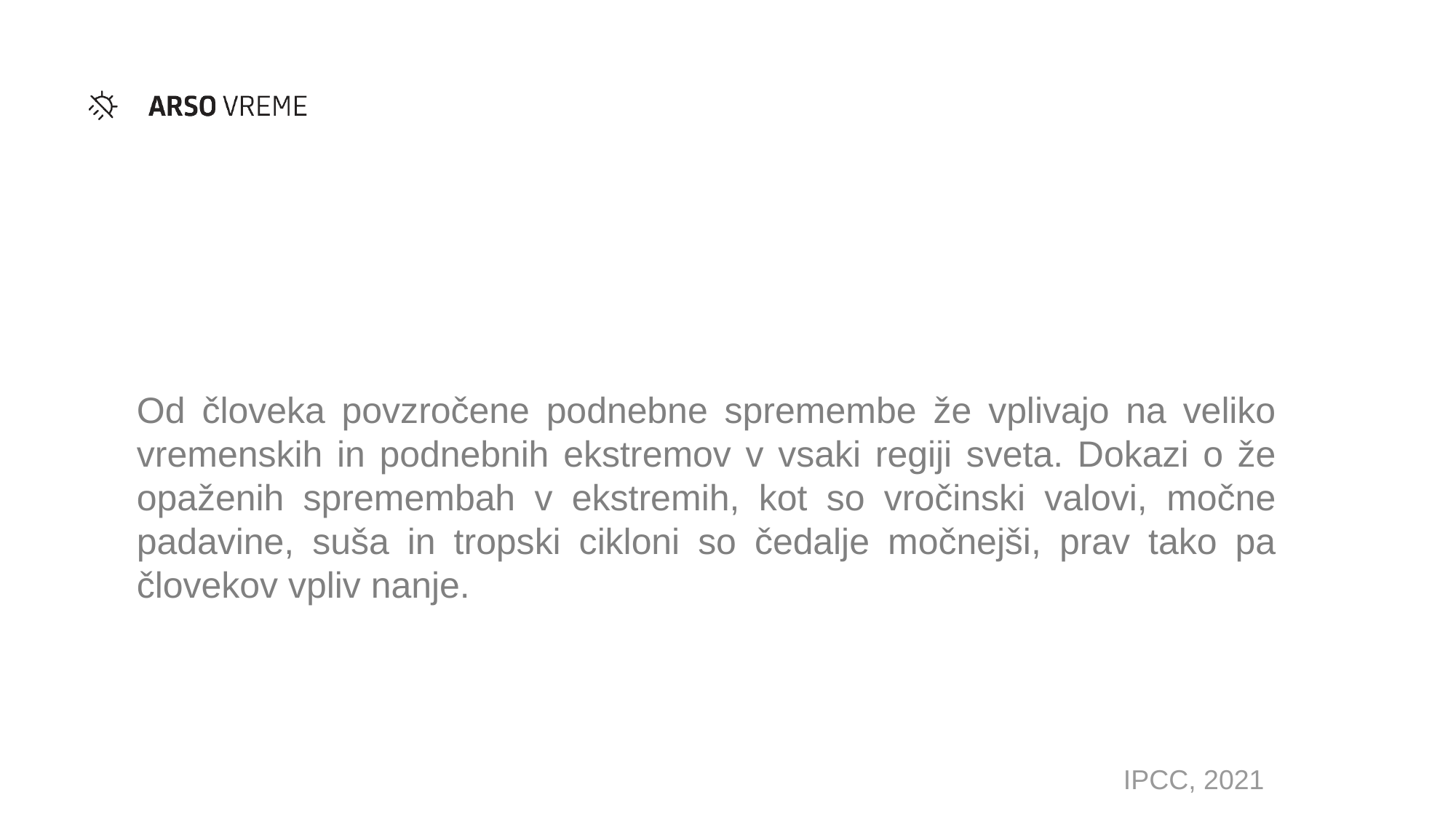

Od človeka povzročene podnebne spremembe že vplivajo na veliko vremenskih in podnebnih ekstremov v vsaki regiji sveta. Dokazi o že opaženih spremembah v ekstremih, kot so vročinski valovi, močne padavine, suša in tropski cikloni so čedalje močnejši, prav tako pa človekov vpliv nanje.
IPCC, 2021